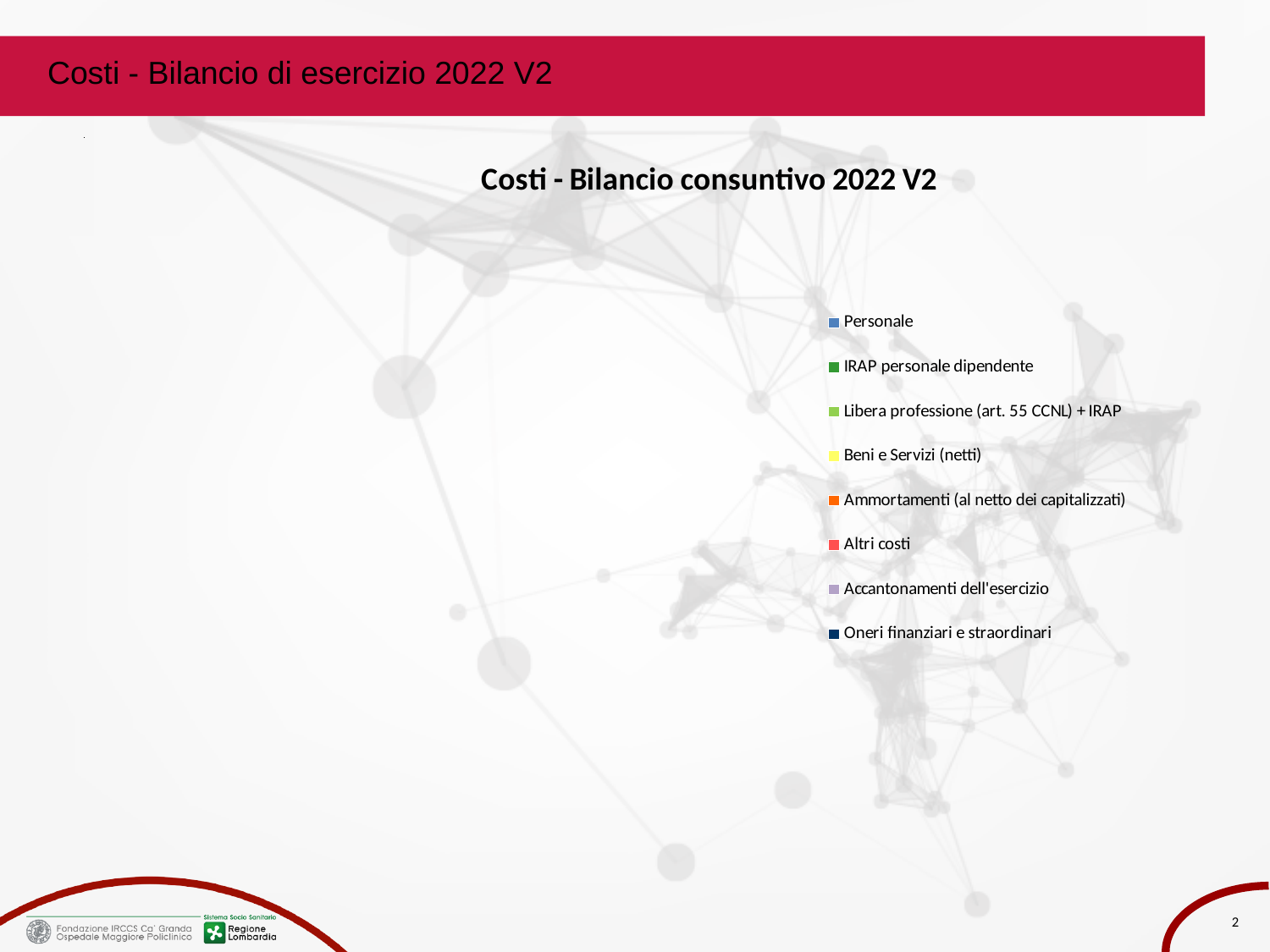

Costi - Bilancio di esercizio 2022 V2

[unsupported chart]

[unsupported chart]

2